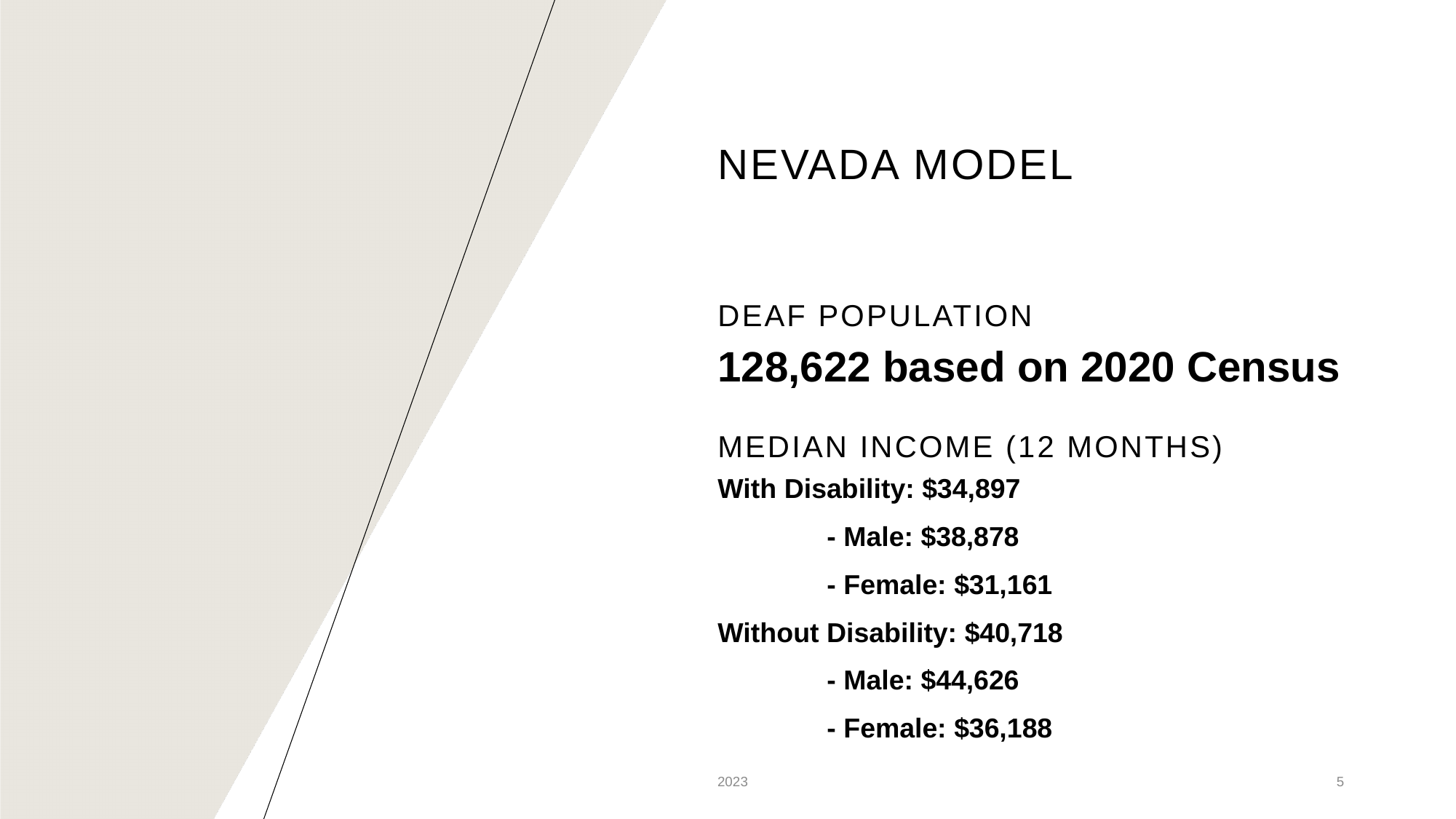

# Nevada model
Deaf population
128,622 based on 2020 Census
Median income (12 months)
With Disability: $34,897
	- Male: $38,878
	- Female: $31,161
Without Disability: $40,718
	- Male: $44,626
	- Female: $36,188
2023
5